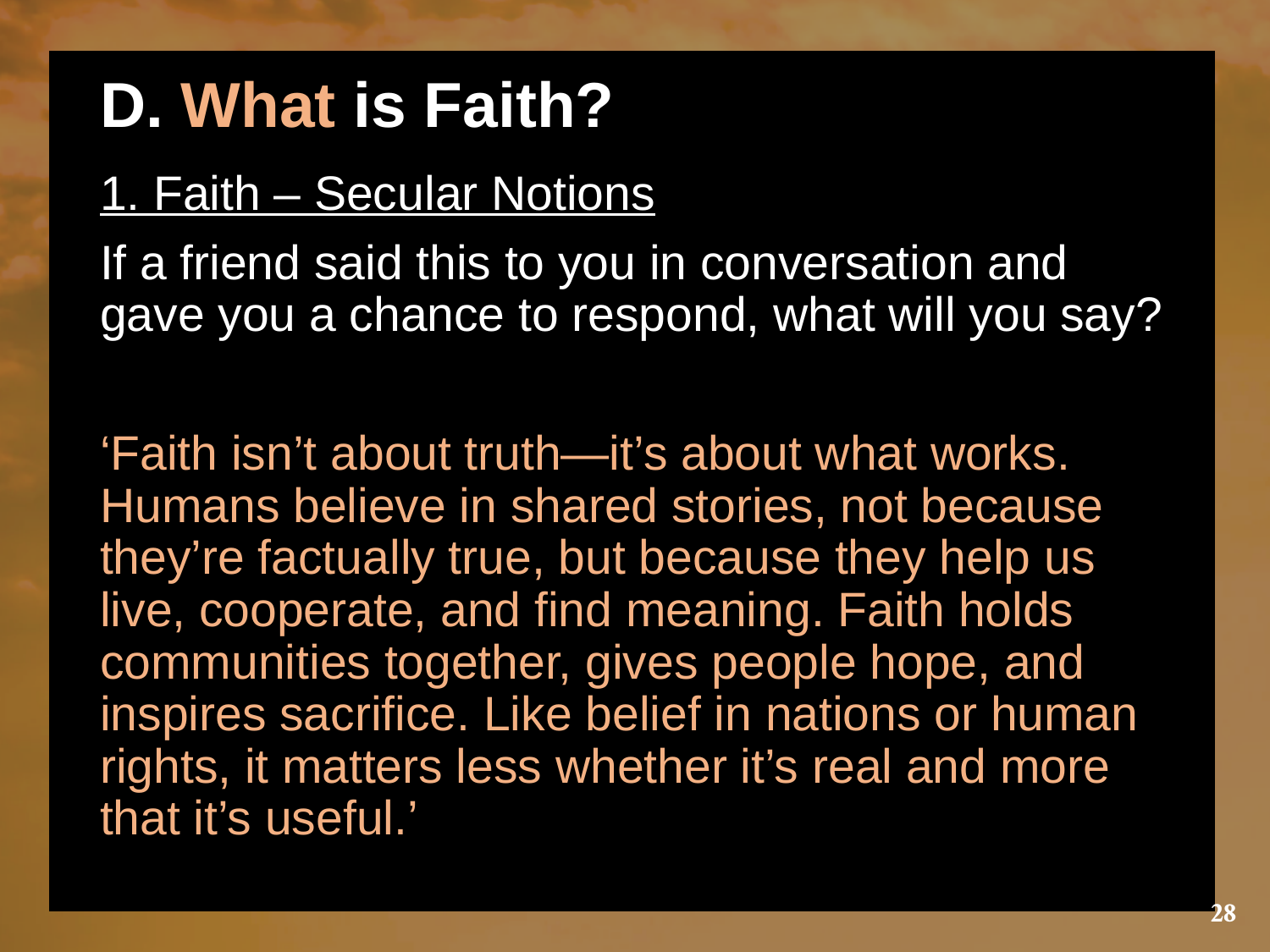

# D. What is Faith?
1. Faith – Secular Notions
If a friend said this to you in conversation and gave you a chance to respond, what will you say?

‘Faith isn’t about truth—it’s about what works. Humans believe in shared stories, not because they’re factually true, but because they help us live, cooperate, and find meaning. Faith holds communities together, gives people hope, and inspires sacrifice. Like belief in nations or human rights, it matters less whether it’s real and more that it’s useful.’

28